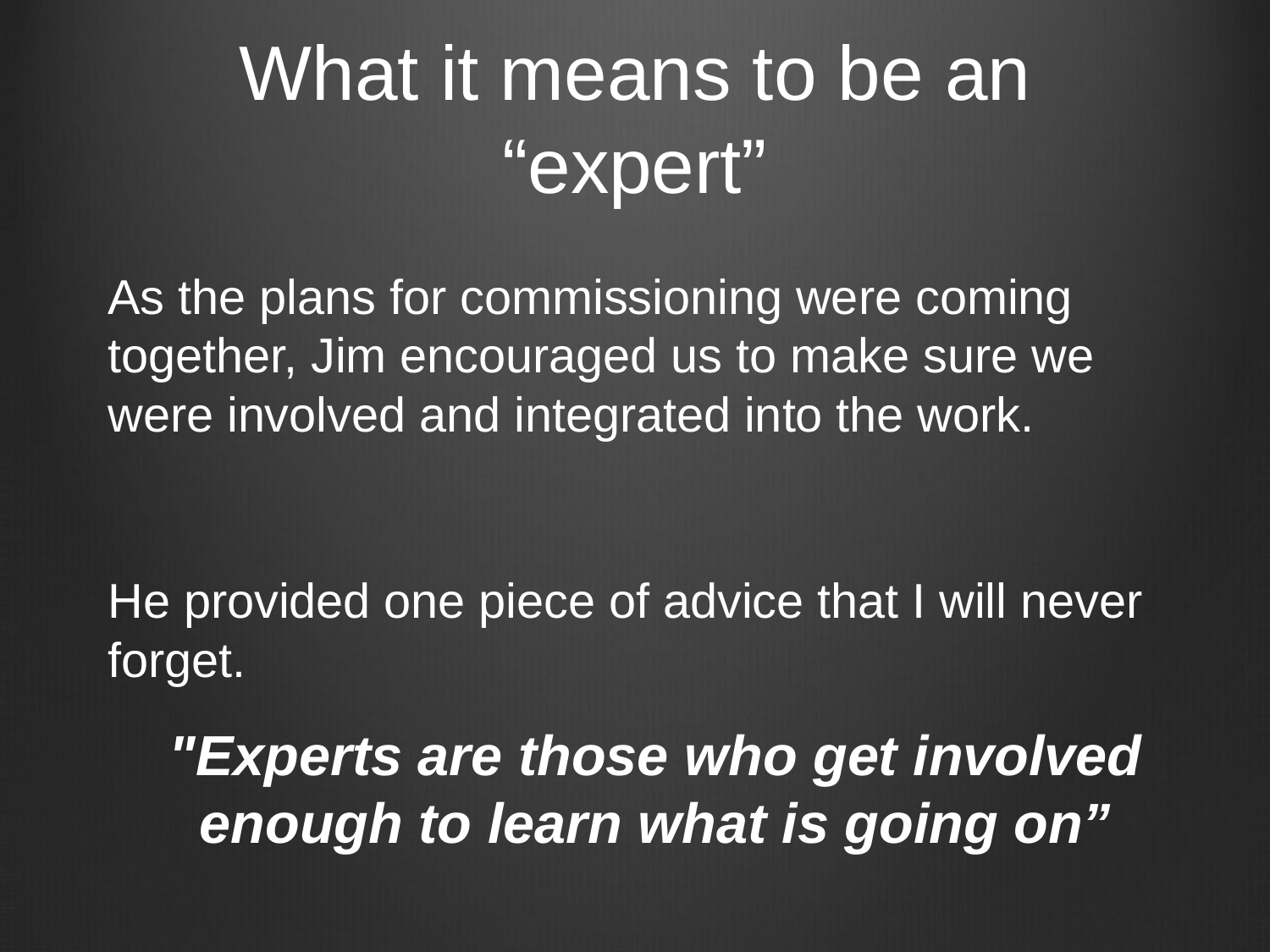

# What it means to be an “expert”
As the plans for commissioning were coming together, Jim encouraged us to make sure we were involved and integrated into the work.

He provided one piece of advice that I will never forget.
"Experts are those who get involved enough to learn what is going on”